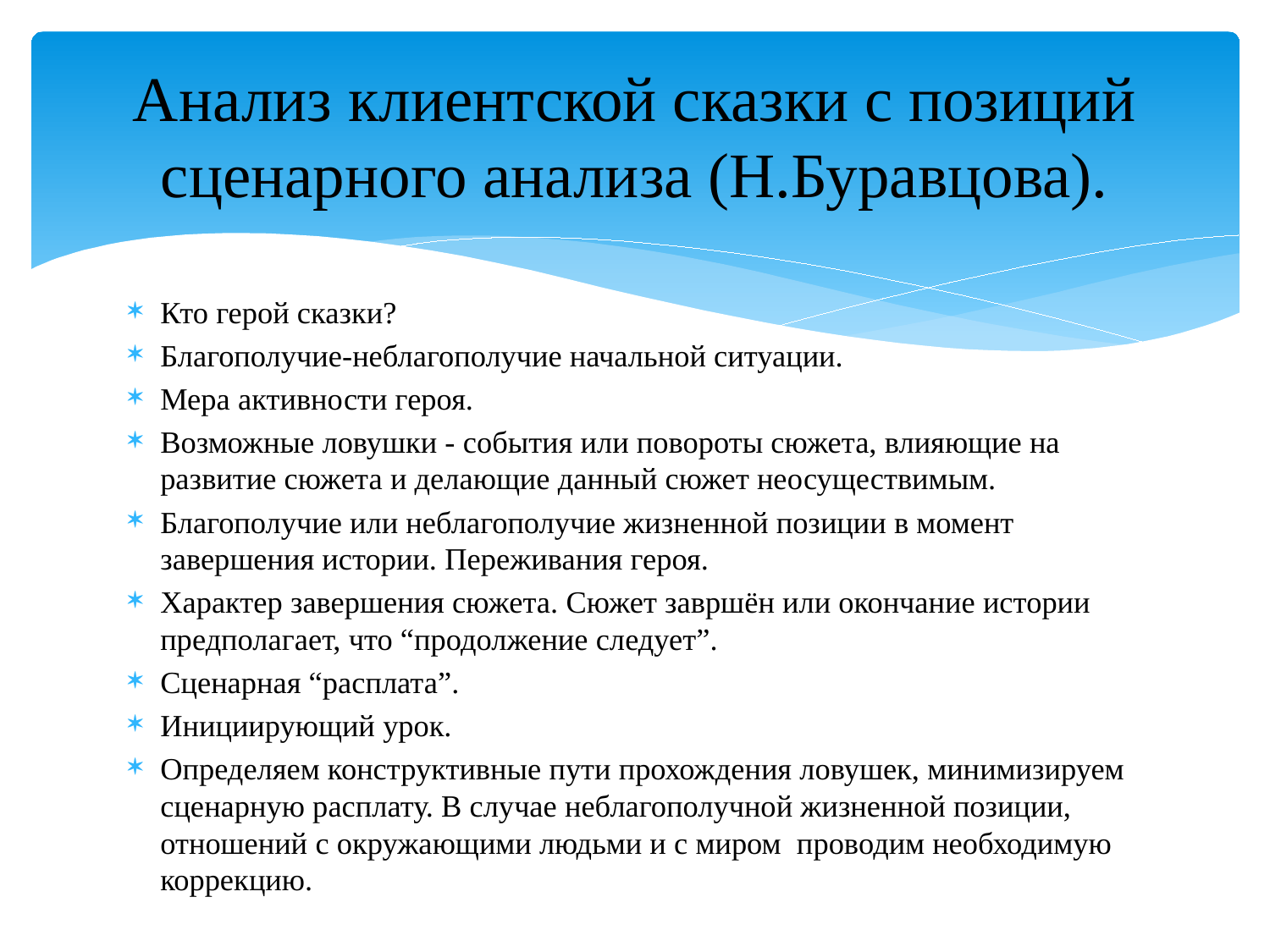

# Анализ клиентской сказки с позиций сценарного анализа (Н.Буравцова).
Кто герой сказки?
Благополучие-неблагополучие начальной ситуации.
Мера активности героя.
Возможные ловушки - события или повороты сюжета, влияющие на развитие сюжета и делающие данный сюжет неосуществимым.
Благополучие или неблагополучие жизненной позиции в момент завершения истории. Переживания героя.
Характер завершения сюжета. Сюжет завршён или окончание истории предполагает, что “продолжение следует”.
Сценарная “расплата”.
Инициирующий урок.
Определяем конструктивные пути прохождения ловушек, минимизируем сценарную расплату. В случае неблагополучной жизненной позиции, отношений с окружающими людьми и с миром  проводим необходимую коррекцию.